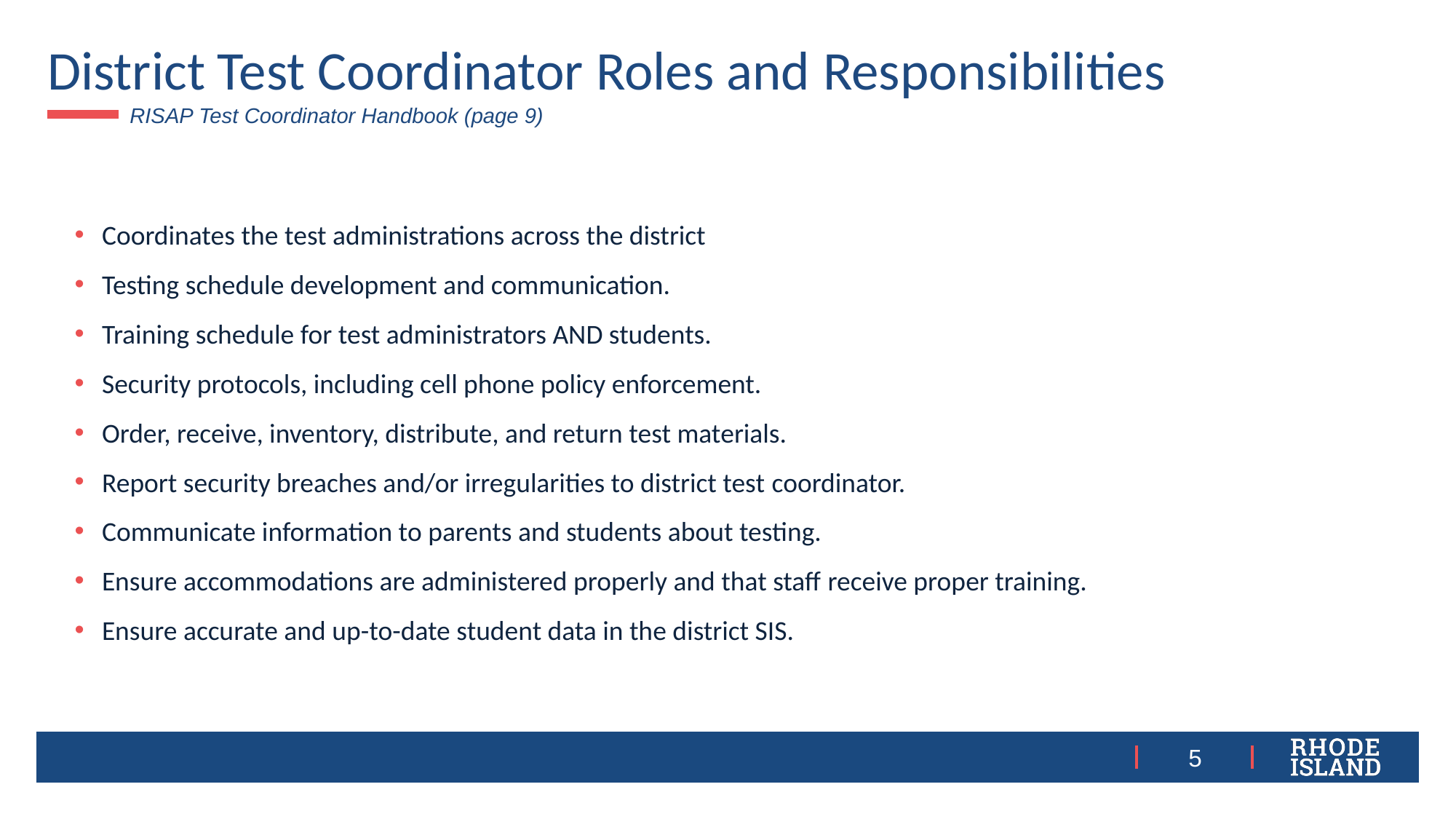

# District Test Coordinator Roles and Responsibilities
RISAP Test Coordinator Handbook (page 9)​
Coordinates the test administrations across the district
Testing schedule development and communication.​
Training schedule for test administrators AND students.​
Security protocols, including cell phone policy enforcement.​
Order, receive, inventory, distribute, and return test materials.​
Report security breaches and/or irregularities to district test coordinator.​
Communicate information to parents and students about testing.​
Ensure accommodations are administered properly and that staff receive proper training.​
Ensure accurate and up-to-date student data in the district SIS.​
5